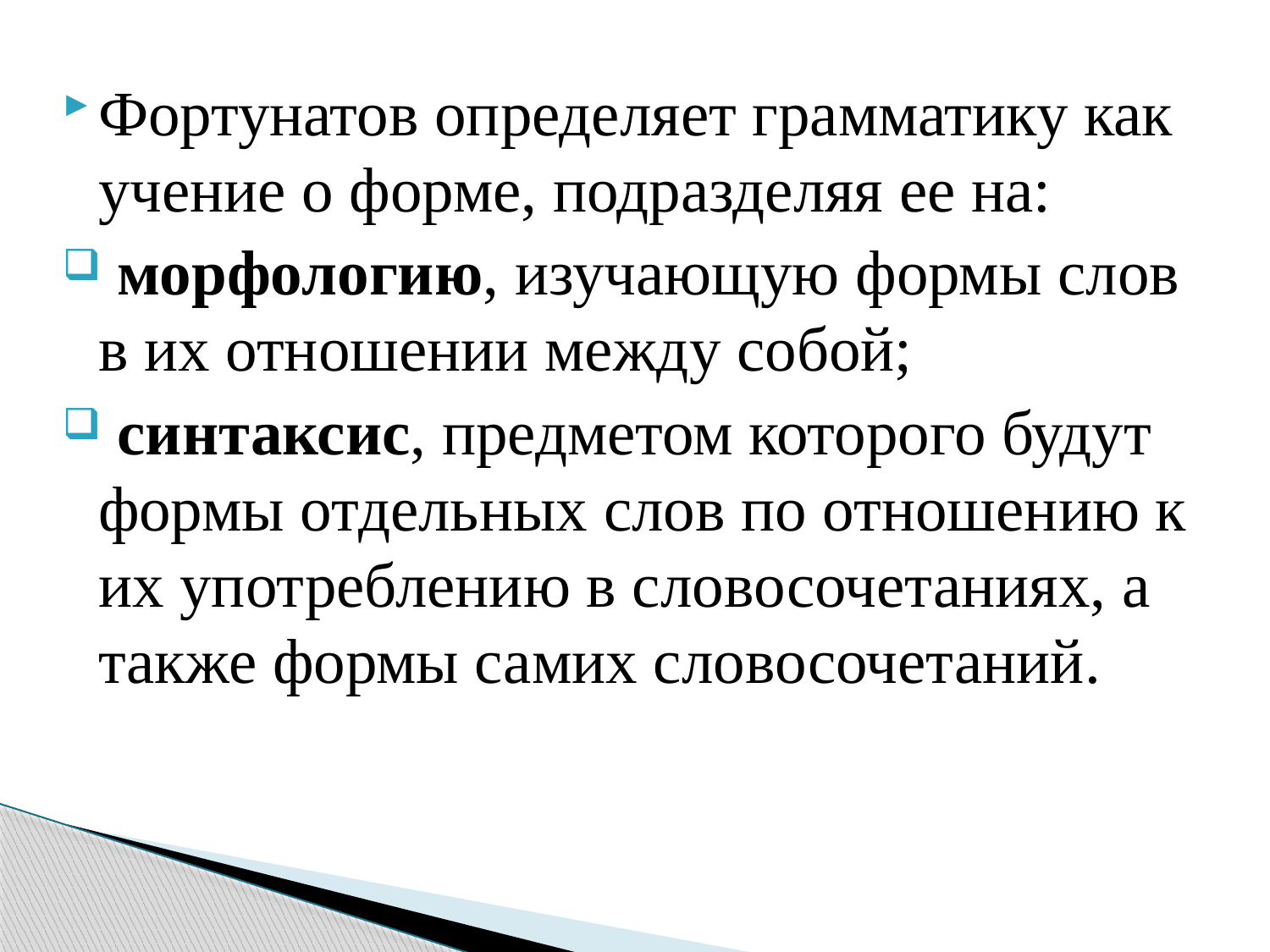

Фортунатов определяет грамматику как учение о форме, подразделяя ее на:
 морфологию, изучающую формы слов в их отношении между собой;
 синтаксис, предметом которого будут формы отдельных слов по отношению к их употреблению в словосочетаниях, а также формы самих словосочетаний.